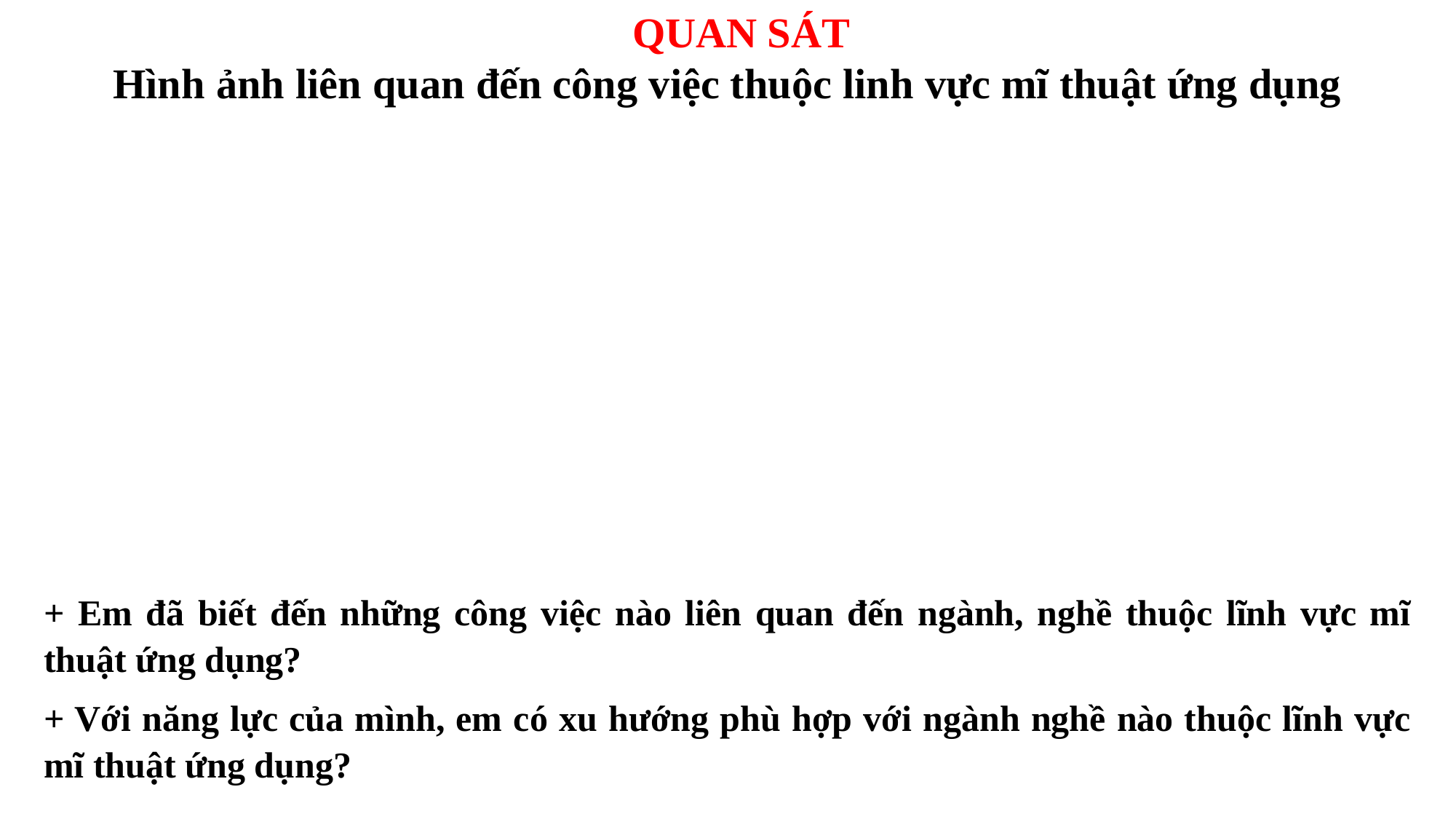

QUAN SÁT
Hình ảnh liên quan đến công việc thuộc linh vực mĩ thuật ứng dụng
+ Em đã biết đến những công việc nào liên quan đến ngành, nghề thuộc lĩnh vực mĩ thuật ứng dụng?
+ Với năng lực của mình, em có xu hướng phù hợp với ngành nghề nào thuộc lĩnh vực mĩ thuật ứng dụng?